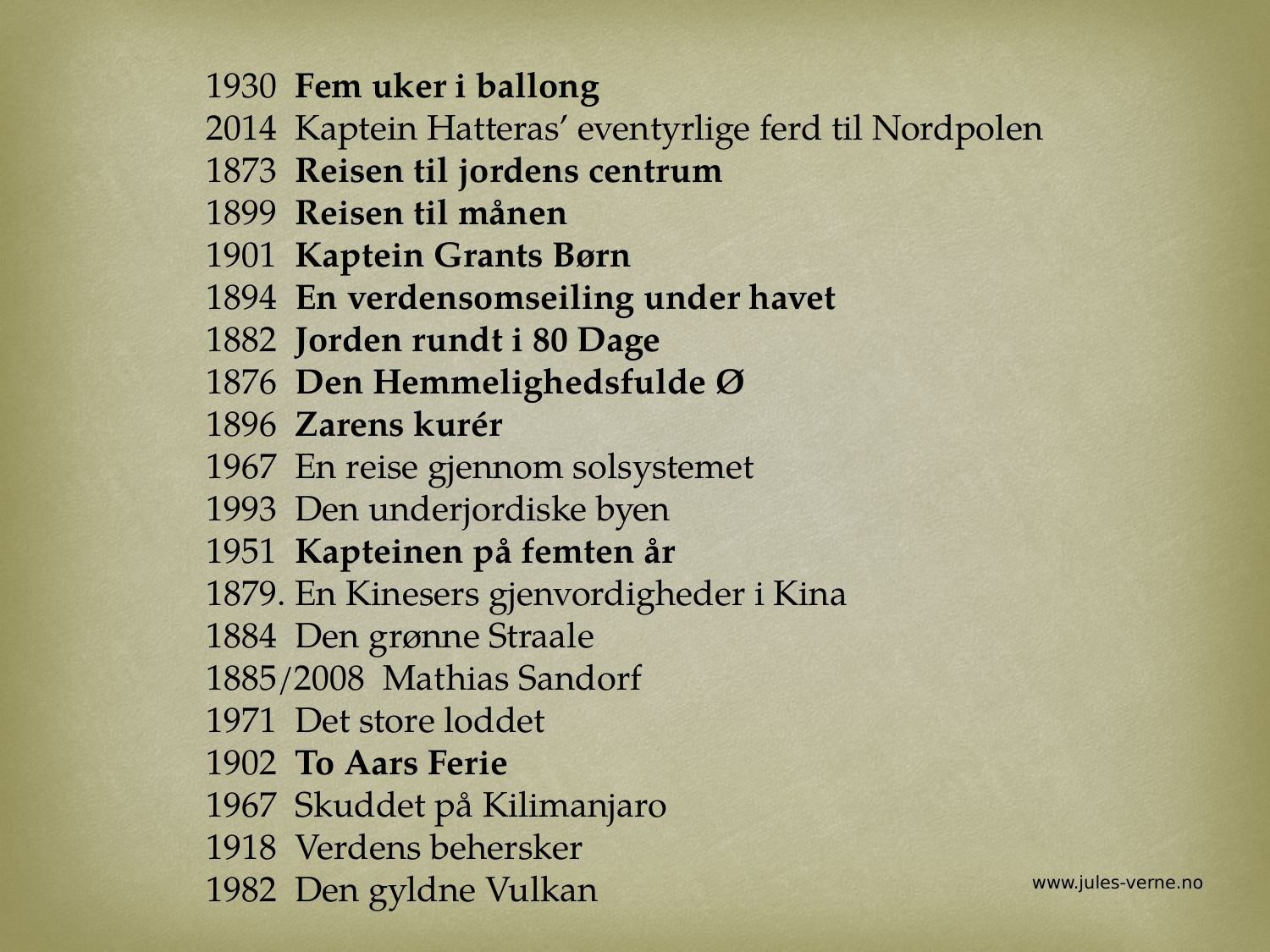

1930  Fem uker i ballong
2014  Kaptein Hatteras’ eventyrlige ferd til Nordpolen
1873  Reisen til jordens centrum
1899  Reisen til månen
1901  Kaptein Grants Børn
1894  En verdensomseiling under havet
1882  Jorden rundt i 80 Dage
1876  Den Hemmelighedsfulde Ø
1896  Zarens kurér
1967  En reise gjennom solsystemet
1993  Den underjordiske byen
1951  Kapteinen på femten år
1879. En Kinesers gjenvordigheder i Kina
1884  Den grønne Straale
1885/2008  Mathias Sandorf
1971  Det store loddet
1902  To Aars Ferie
1967  Skuddet på Kilimanjaro
1918  Verdens behersker
1982  Den gyldne Vulkan
www.jules-verne.no